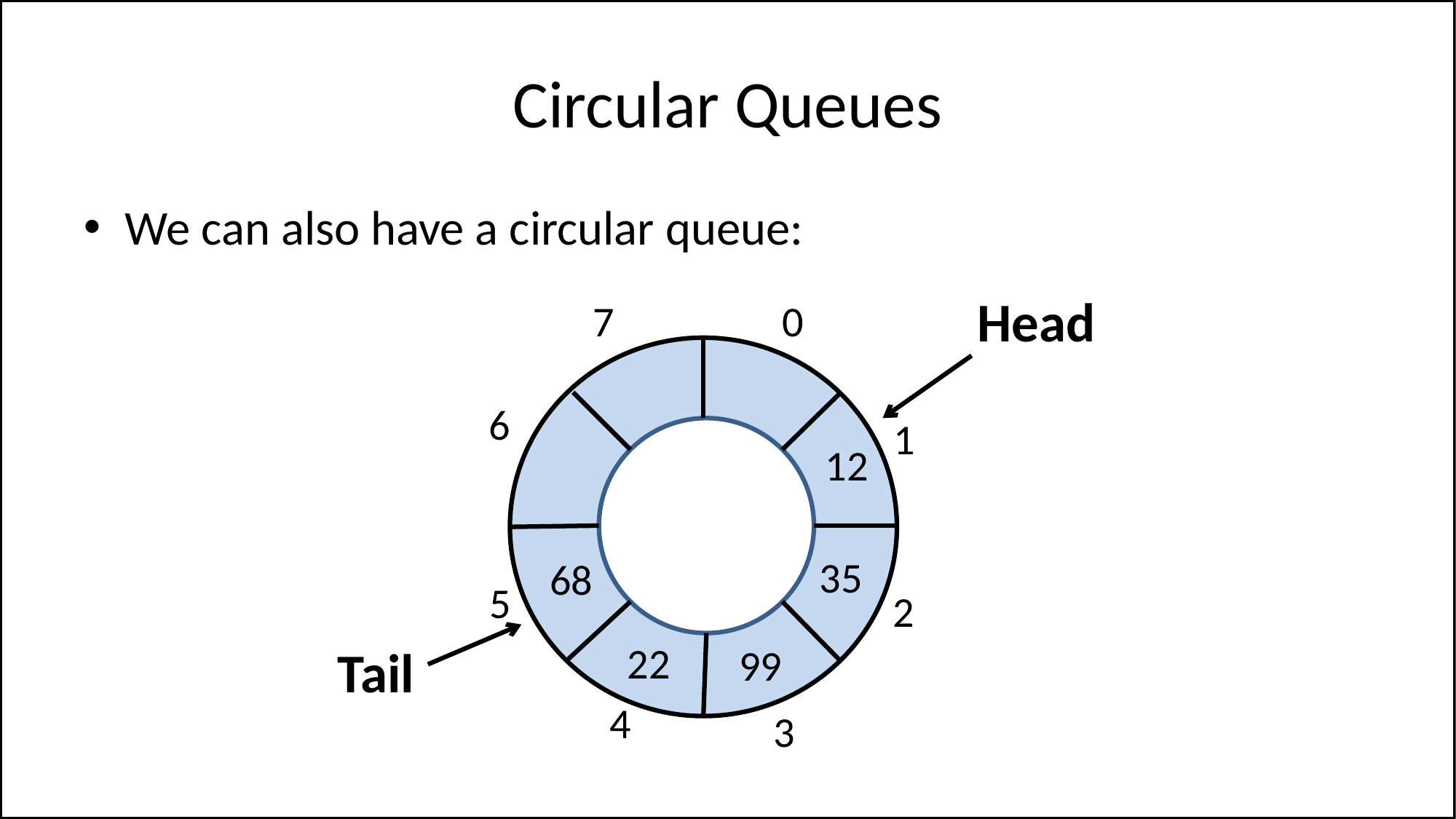

# Circular Queues
We can also have a circular queue:
Head
7
0

6
1

12
35
68
5
2
22
Tail
99
4
3